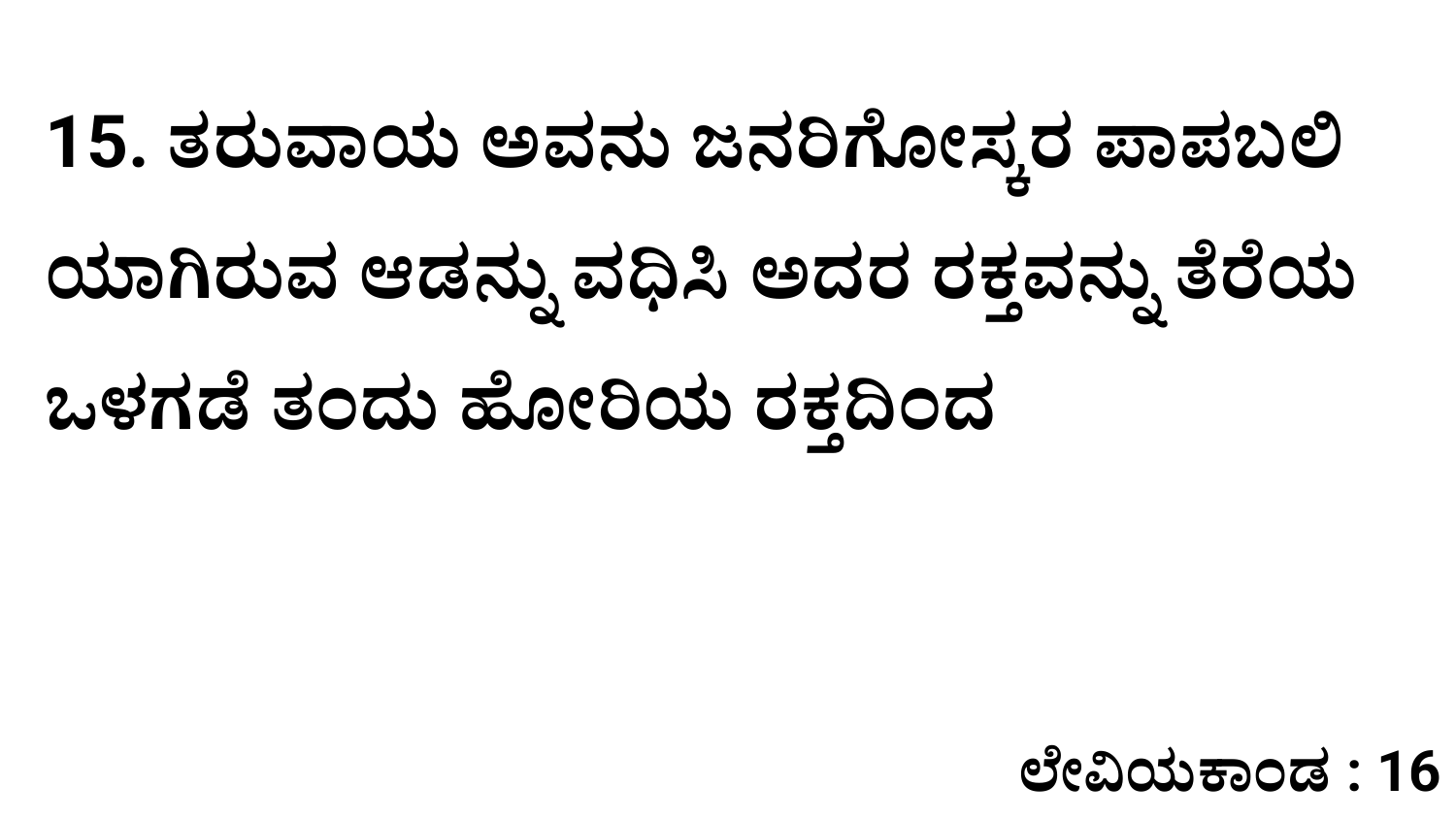

15. ತರುವಾಯ ಅವನು ಜನರಿಗೋಸ್ಕರ ಪಾಪಬಲಿ ಯಾಗಿರುವ ಆಡನ್ನು ವಧಿಸಿ ಅದರ ರಕ್ತವನ್ನು ತೆರೆಯ ಒಳಗಡೆ ತಂದು ಹೋರಿಯ ರಕ್ತದಿಂದ
ಲೇವಿಯಕಾಂಡ : 16